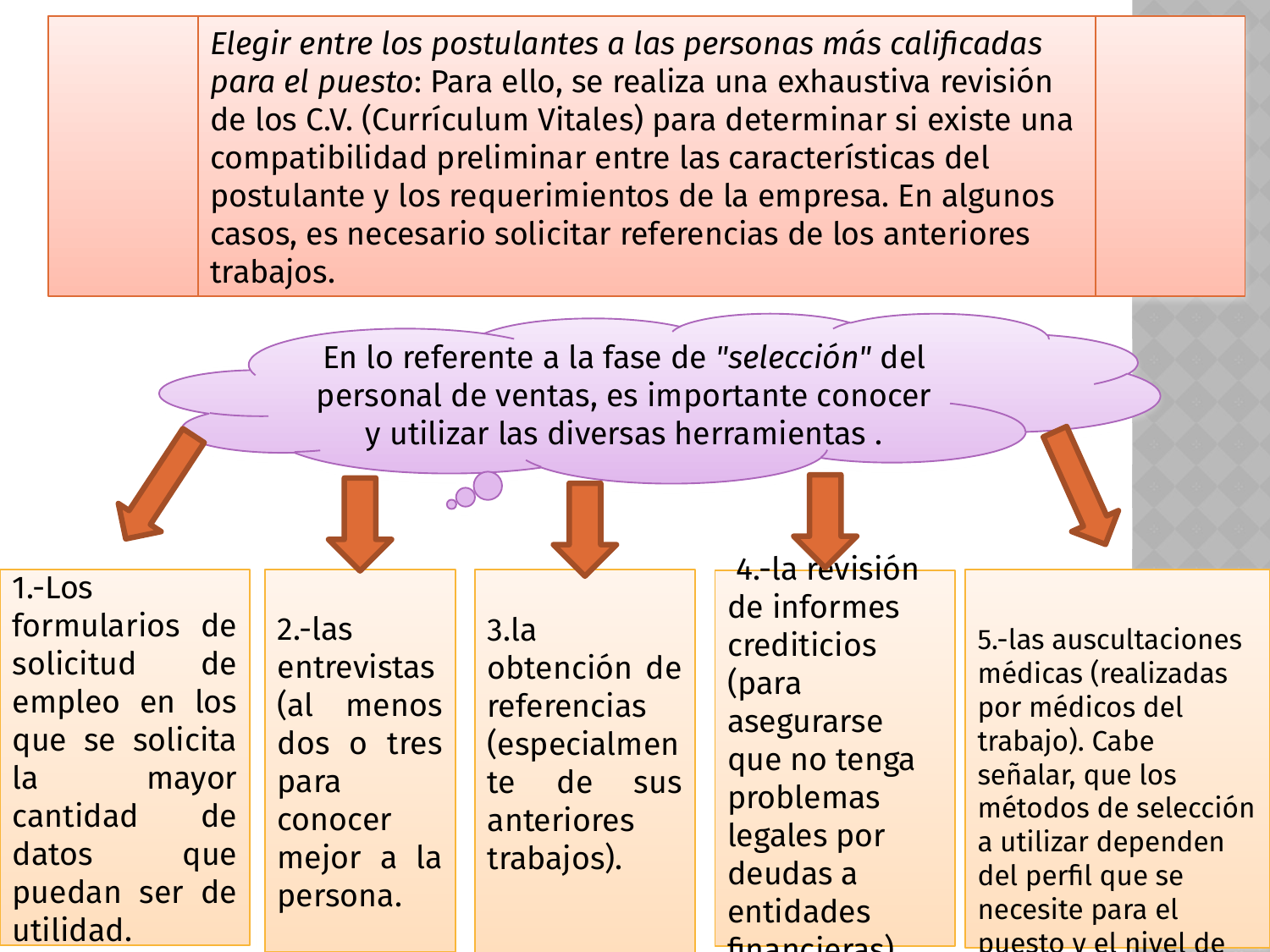

Elegir entre los postulantes a las personas más calificadas para el puesto: Para ello, se realiza una exhaustiva revisión de los C.V. (Currículum Vitales) para determinar si existe una compatibilidad preliminar entre las características del postulante y los requerimientos de la empresa. En algunos casos, es necesario solicitar referencias de los anteriores trabajos.
En lo referente a la fase de "selección" del personal de ventas, es importante conocer y utilizar las diversas herramientas .

1.-Los formularios de solicitud de empleo en los que se solicita la mayor cantidad de datos que puedan ser de utilidad.
2.-las entrevistas (al menos dos o tres para conocer mejor a la persona.
3.la obtención de referencias (especialmente de sus anteriores trabajos).

5.-las auscultaciones médicas (realizadas por médicos del trabajo). Cabe señalar, que los métodos de selección a utilizar dependen del perfil que se necesite para el puesto y el nivel de ingresos al que pueda aspirar el nuevo vendedor.

 4.-la revisión de informes crediticios (para asegurarse que no tenga problemas legales por deudas a entidades financieras)